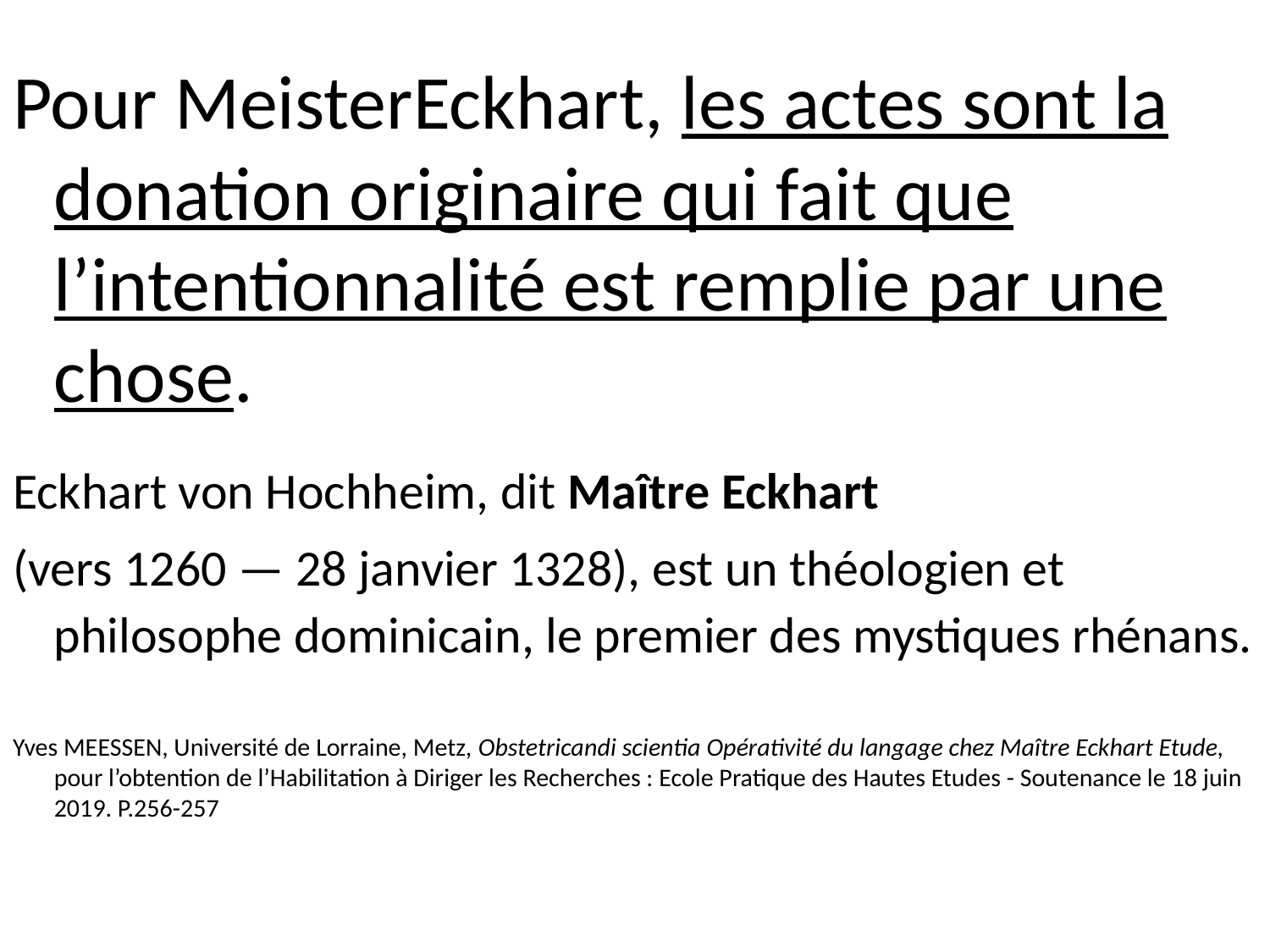

Pour MeisterEckhart, les actes sont la donation originaire qui fait que l’intentionnalité est remplie par une chose.

Eckhart von Hochheim, dit Maître Eckhart
(vers 1260 — 28 janvier 1328), est un théologien et philosophe dominicain, le premier des mystiques rhénans.

Yves MEESSEN, Université de Lorraine, Metz, Obstetricandi scientia Opérativité du langage chez Maître Eckhart Etude, pour l’obtention de l’Habilitation à Diriger les Recherches : Ecole Pratique des Hautes Etudes - Soutenance le 18 juin 2019. P.256-257